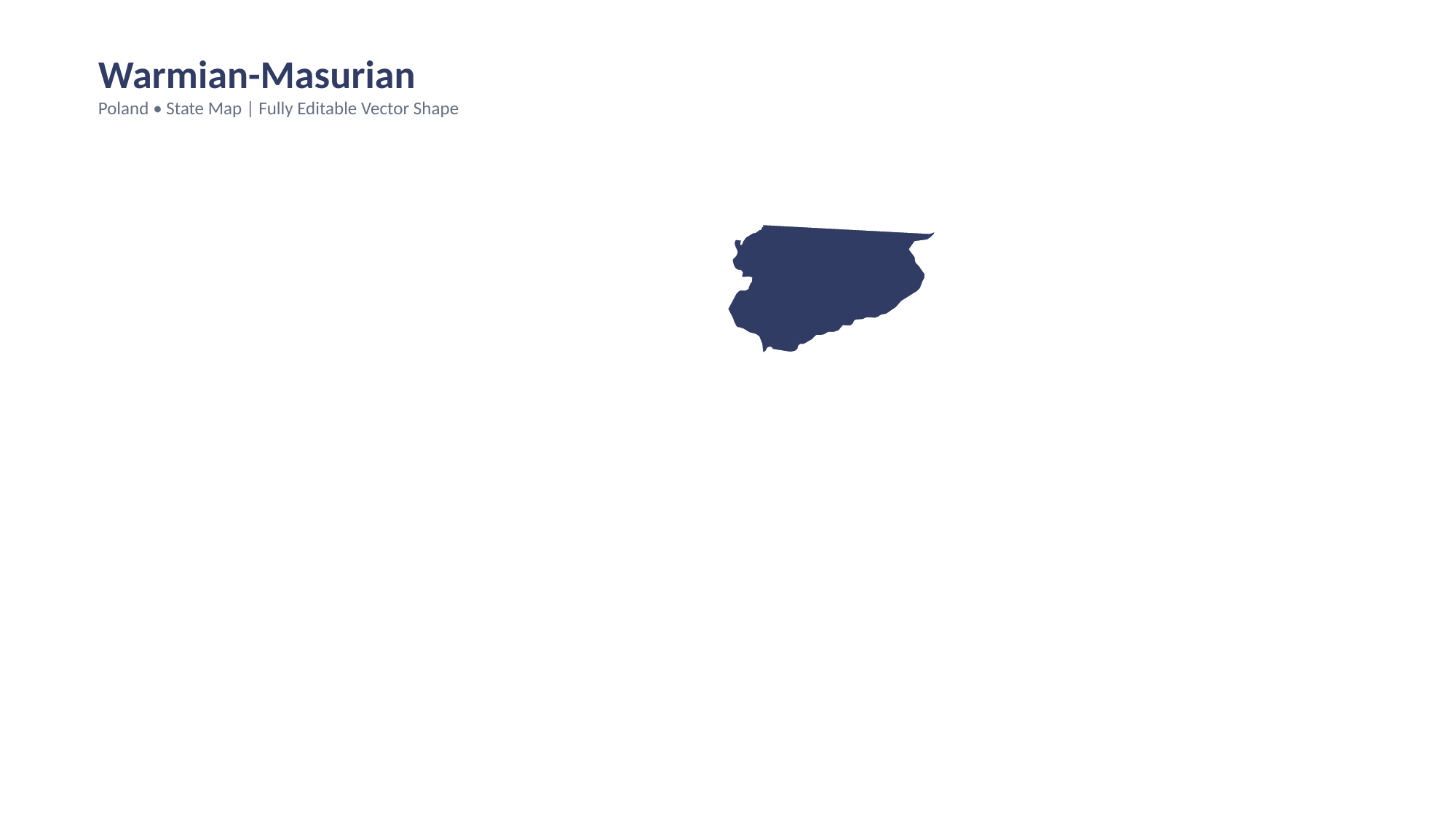

Warmian-Masurian
Poland • State Map | Fully Editable Vector Shape